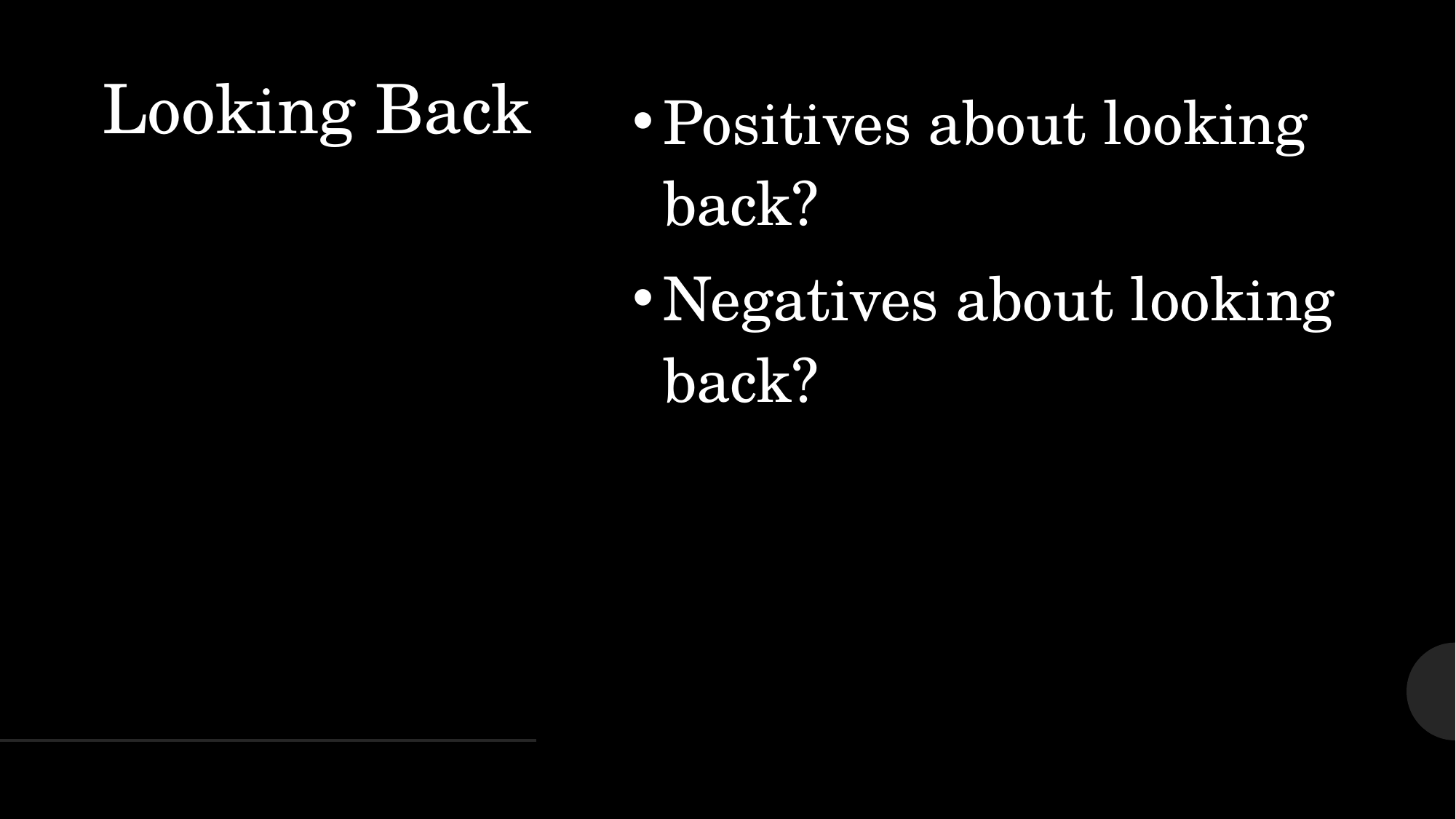

# Looking Back
Positives about looking back?
Negatives about looking back?